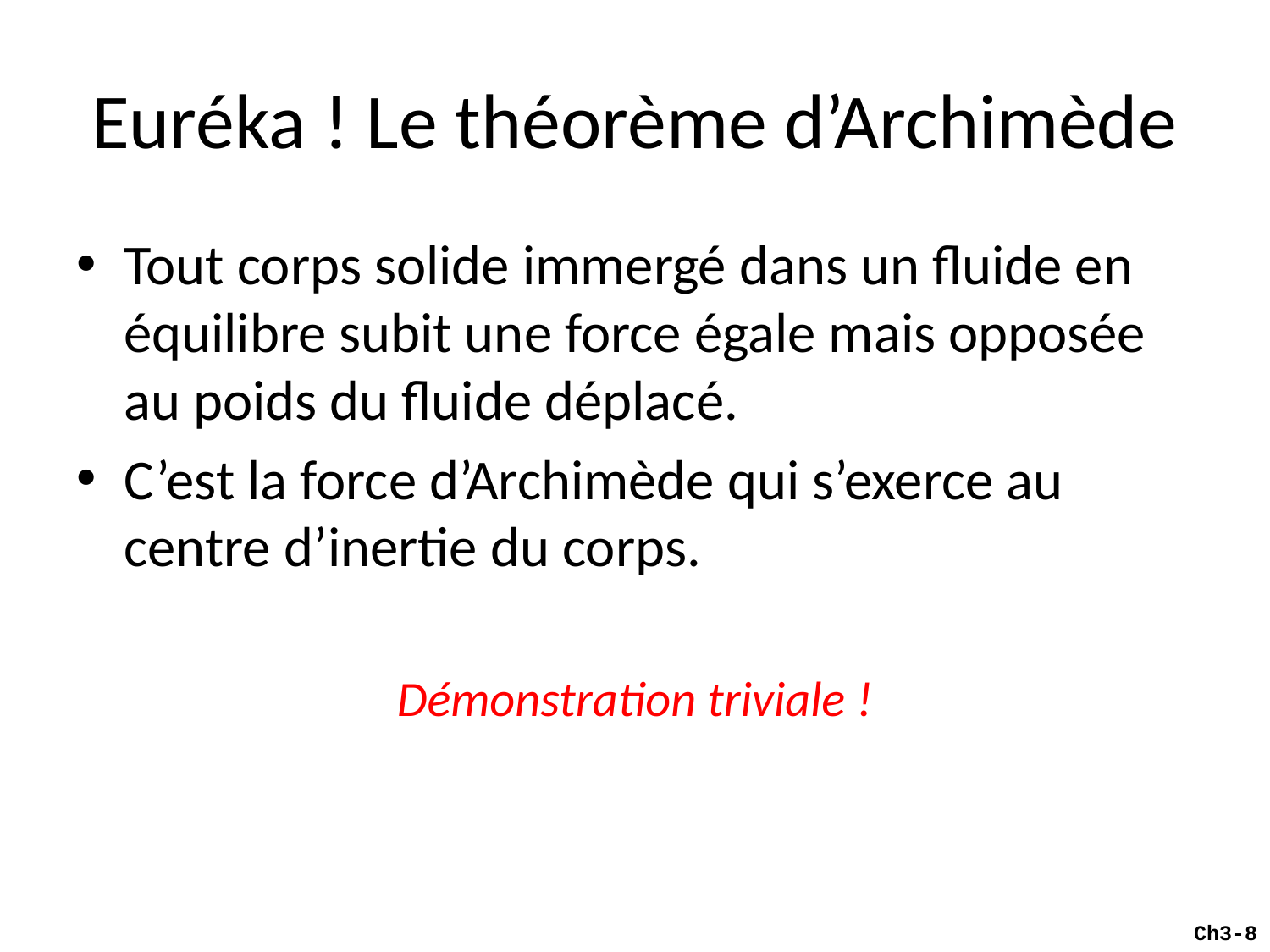

# Euréka ! Le théorème d’Archimède
Tout corps solide immergé dans un fluide en équilibre subit une force égale mais opposée au poids du fluide déplacé.
C’est la force d’Archimède qui s’exerce au centre d’inertie du corps.

Démonstration triviale !
Ch3-8